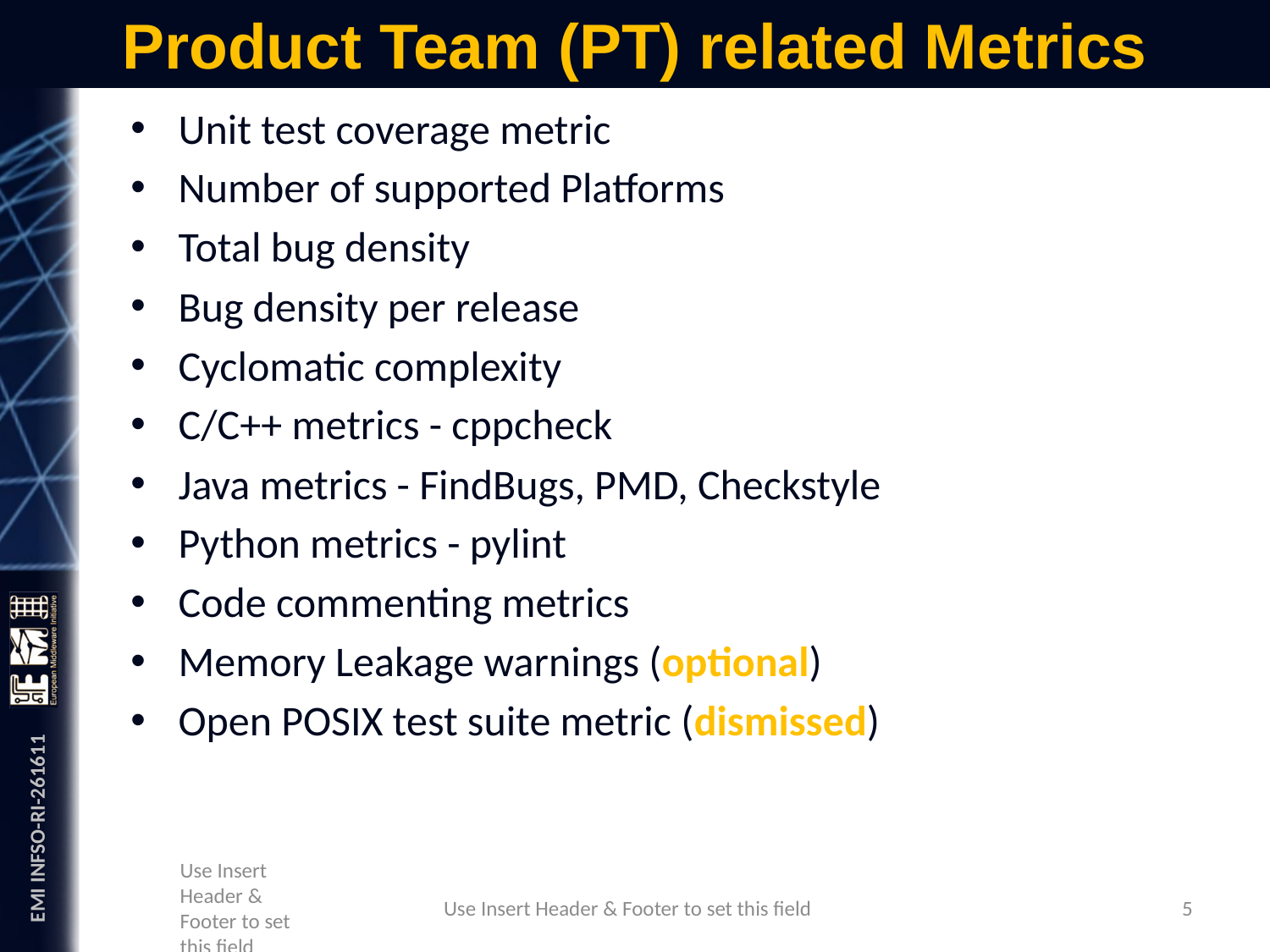

# Product Team (PT) related Metrics
Unit test coverage metric
Number of supported Platforms
Total bug density
Bug density per release
Cyclomatic complexity
C/C++ metrics - cppcheck
Java metrics - FindBugs, PMD, Checkstyle
Python metrics - pylint
Code commenting metrics
Memory Leakage warnings (optional)
Open POSIX test suite metric (dismissed)
Use Insert Header & Footer to set this field
5
Use Insert Header & Footer to set this field